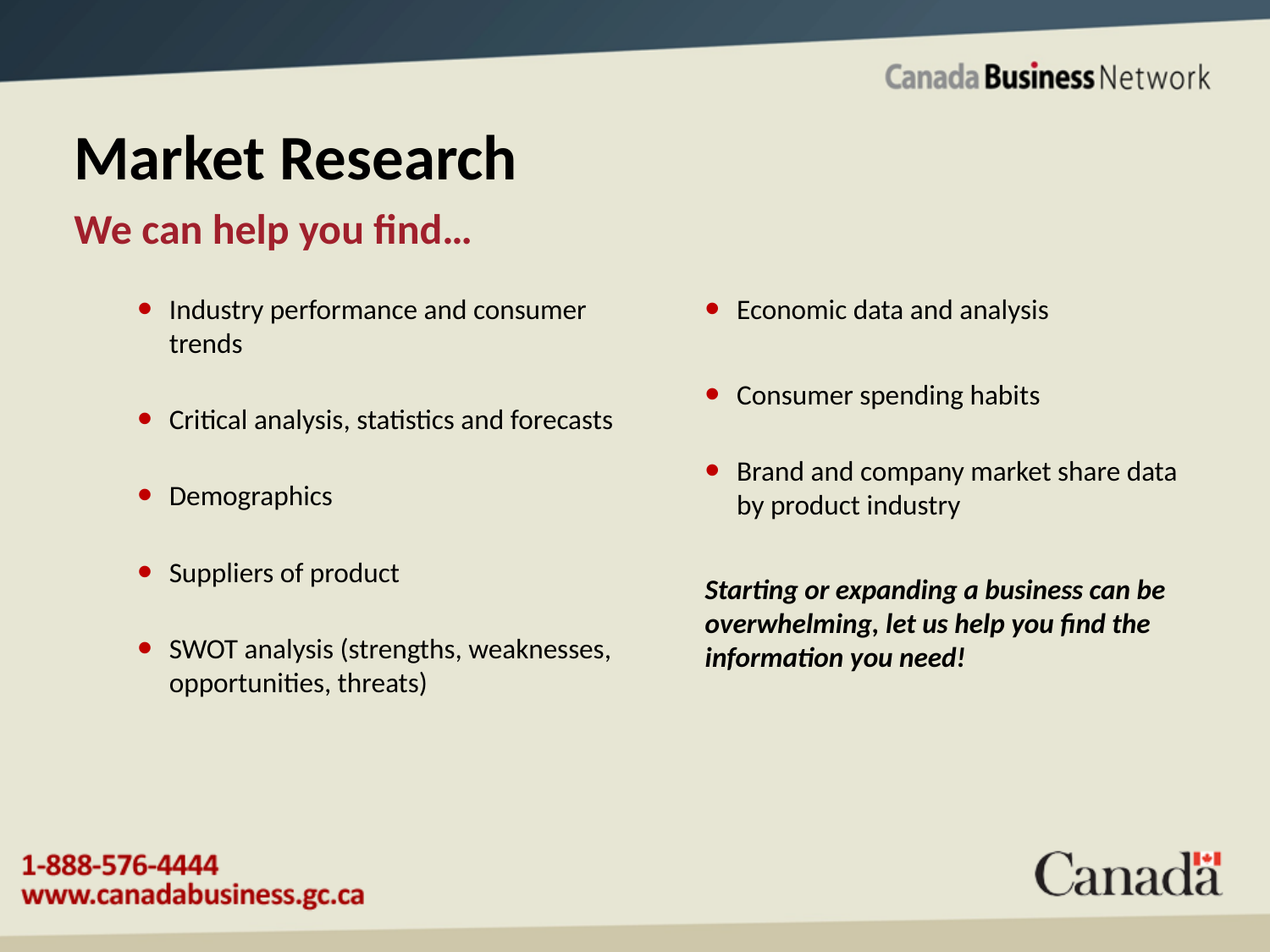

Market Research
We can help you find…
Industry performance and consumer trends
Critical analysis, statistics and forecasts
Demographics
Suppliers of product
SWOT analysis (strengths, weaknesses, opportunities, threats)

Economic data and analysis

Consumer spending habits
Brand and company market share data by product industry

Starting or expanding a business can be overwhelming, let us help you find the information you need!